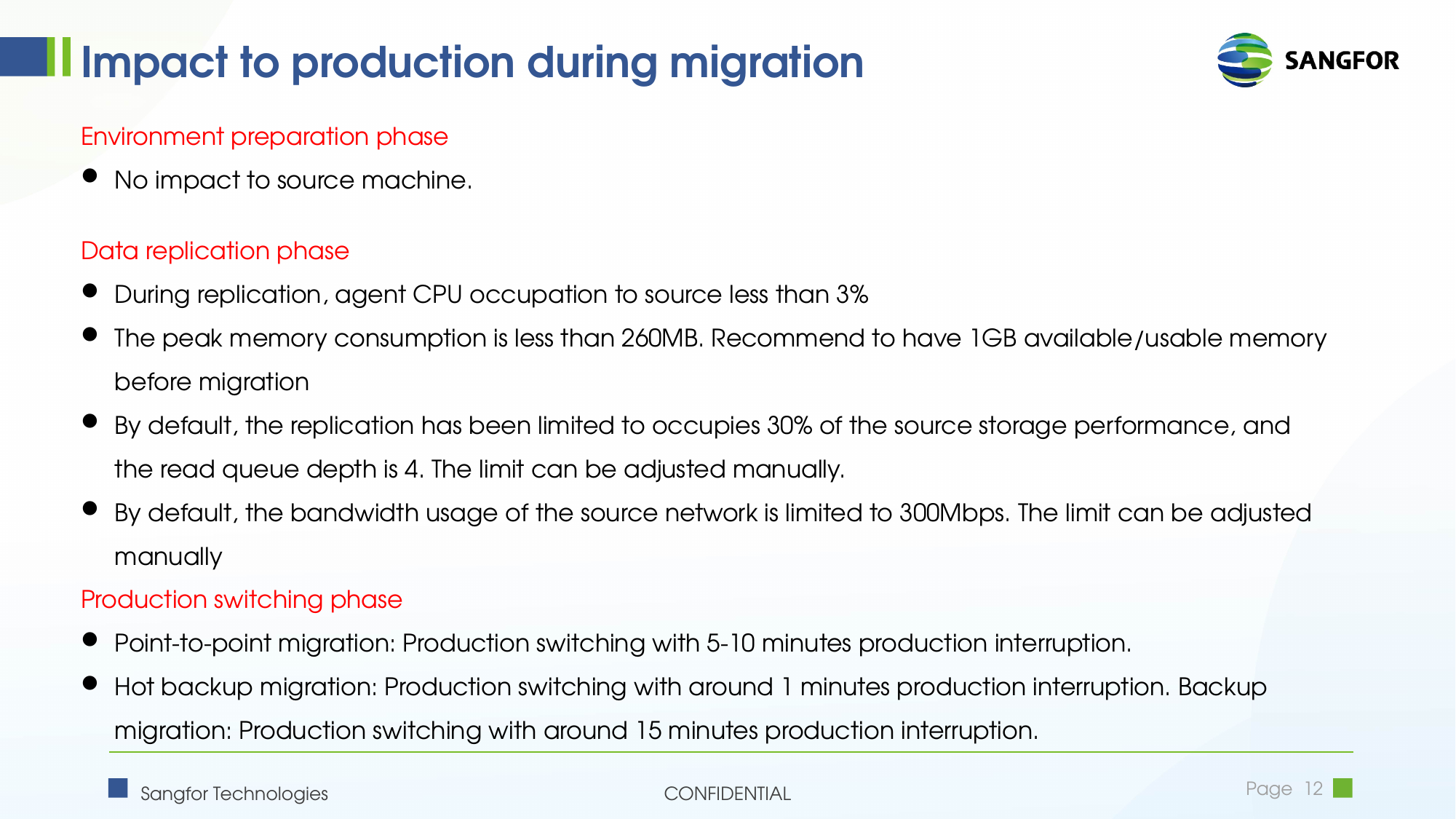

Impact to production during migration
Environment preparation phase
No impact to source machine.

Data replication phase
During replication, agent CPU occupation to source less than 3%
The peak memory consumption is less than 260MB. Recommend to have 1GB available/usable memory before migration
By default, the replication has been limited to occupies 30% of the source storage performance, and the read queue depth is 4. The limit can be adjusted manually.
By default, the bandwidth usage of the source network is limited to 300Mbps. The limit can be adjusted manually
Production switching phase
Point-to-point migration: Production switching with 5-10 minutes production interruption.
Hot backup migration: Production switching with around 1 minutes production interruption. Backup migration: Production switching with around 15 minutes production interruption.
Sangfor Technologies
CONFIDENTIAL
Page  12